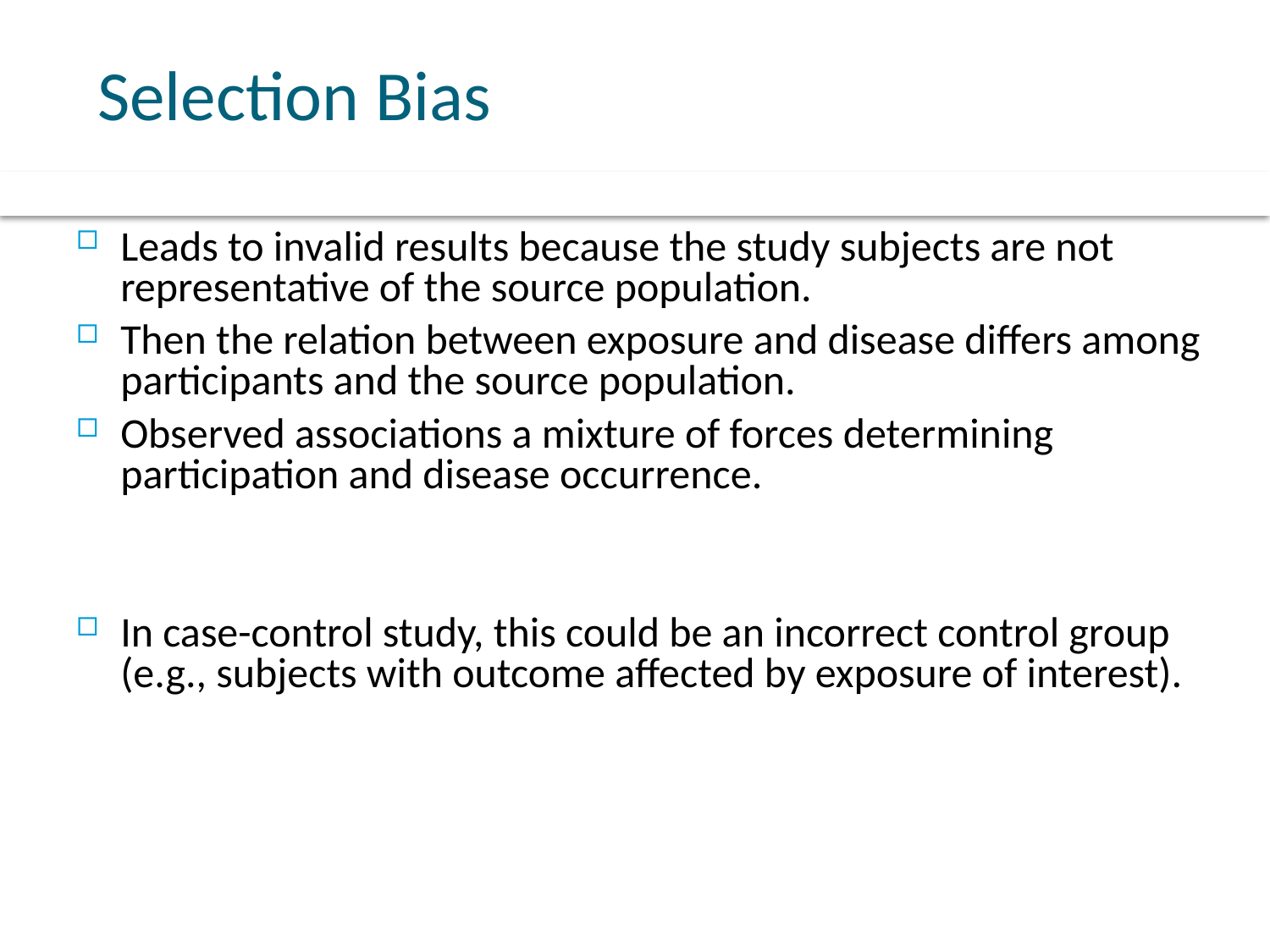

# Selection Bias
Leads to invalid results because the study subjects are not representative of the source population.
Then the relation between exposure and disease differs among participants and the source population.
Observed associations a mixture of forces determining participation and disease occurrence.

In case-control study, this could be an incorrect control group (e.g., subjects with outcome affected by exposure of interest).